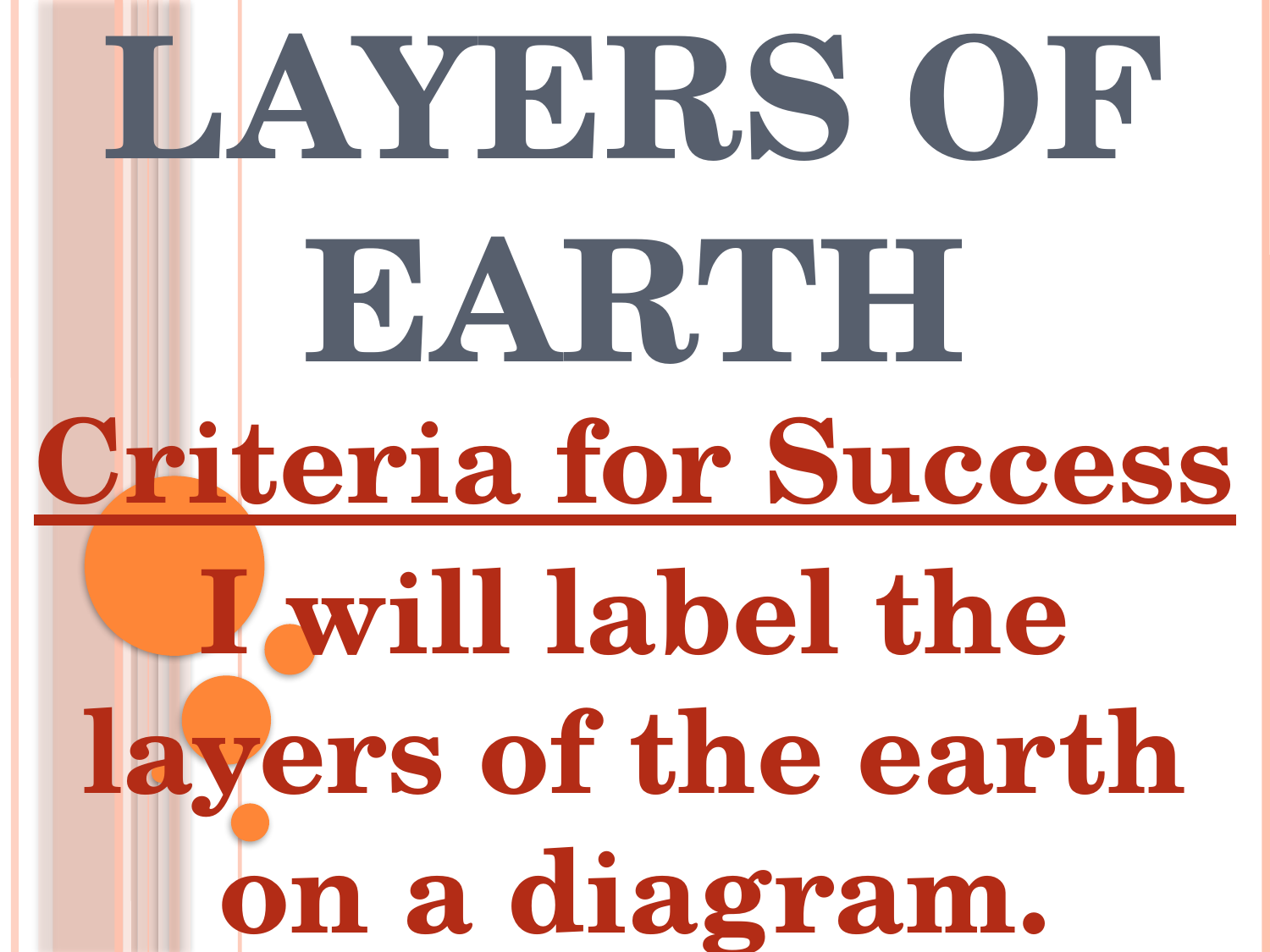

# Layers of Earth
Criteria for Success
I will label the layers of the earth on a diagram.